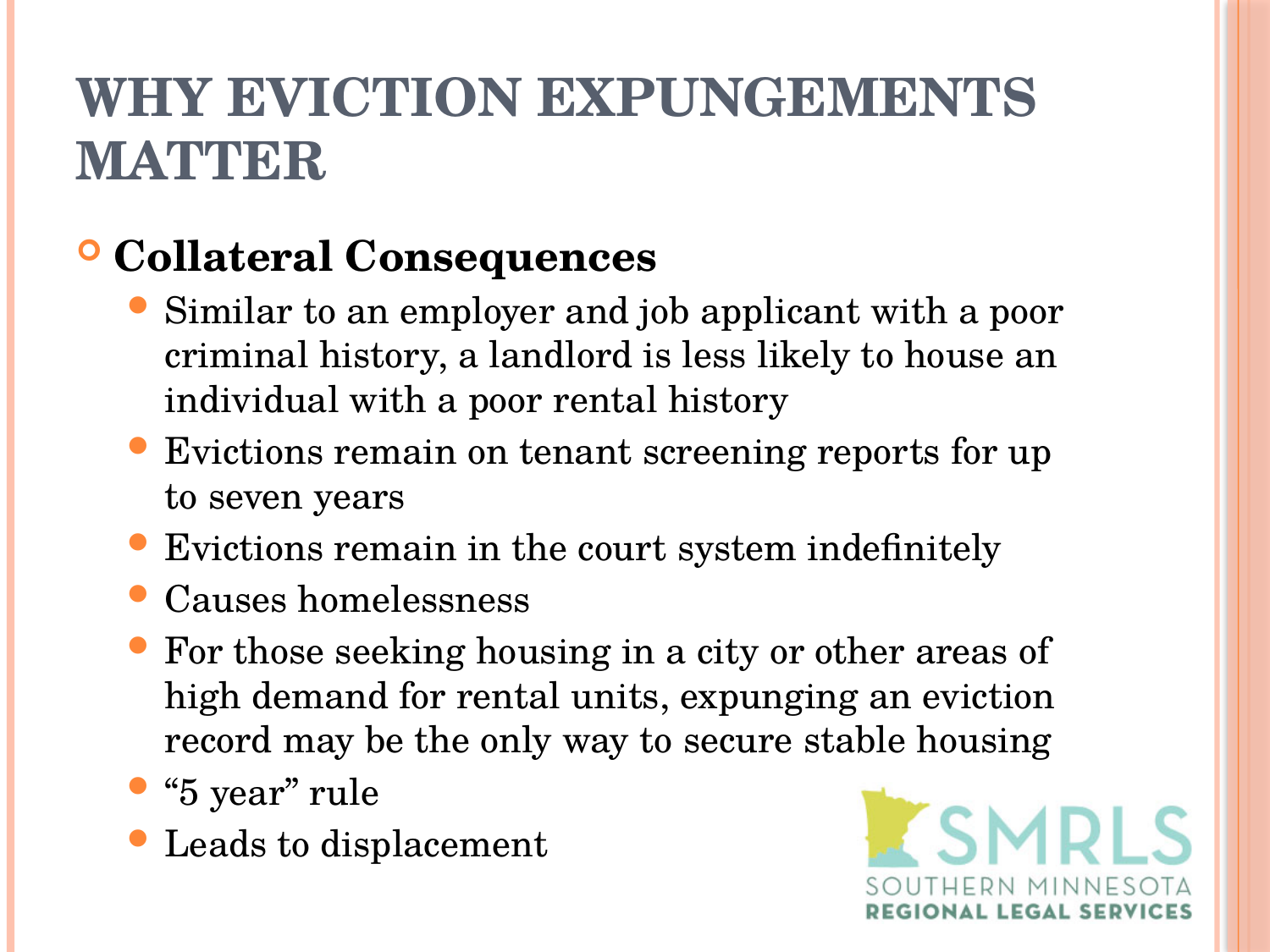

# Why Eviction Expungements Matter
Collateral Consequences
Similar to an employer and job applicant with a poor criminal history, a landlord is less likely to house an individual with a poor rental history
Evictions remain on tenant screening reports for up to seven years
Evictions remain in the court system indefinitely
Causes homelessness
For those seeking housing in a city or other areas of high demand for rental units, expunging an eviction record may be the only way to secure stable housing
“5 year” rule
Leads to displacement